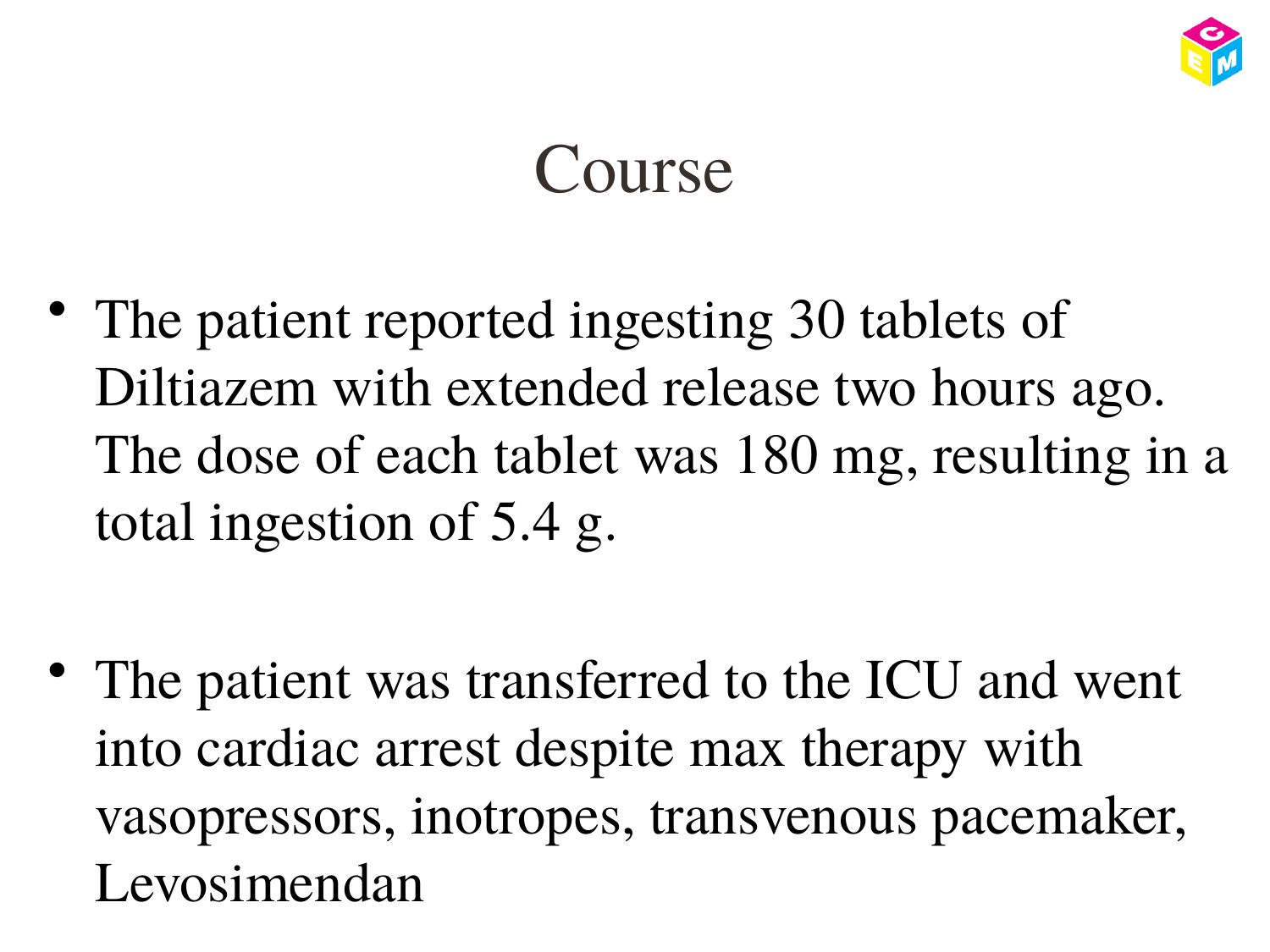

# Course
The patient reported ingesting 30 tablets of Diltiazem with extended release two hours ago.  The dose of each tablet was 180 mg, resulting in a total ingestion of 5.4 g.

The patient was transferred to the ICU and went into cardiac arrest despite max therapy with vasopressors, inotropes, transvenous pacemaker, Levosimendan